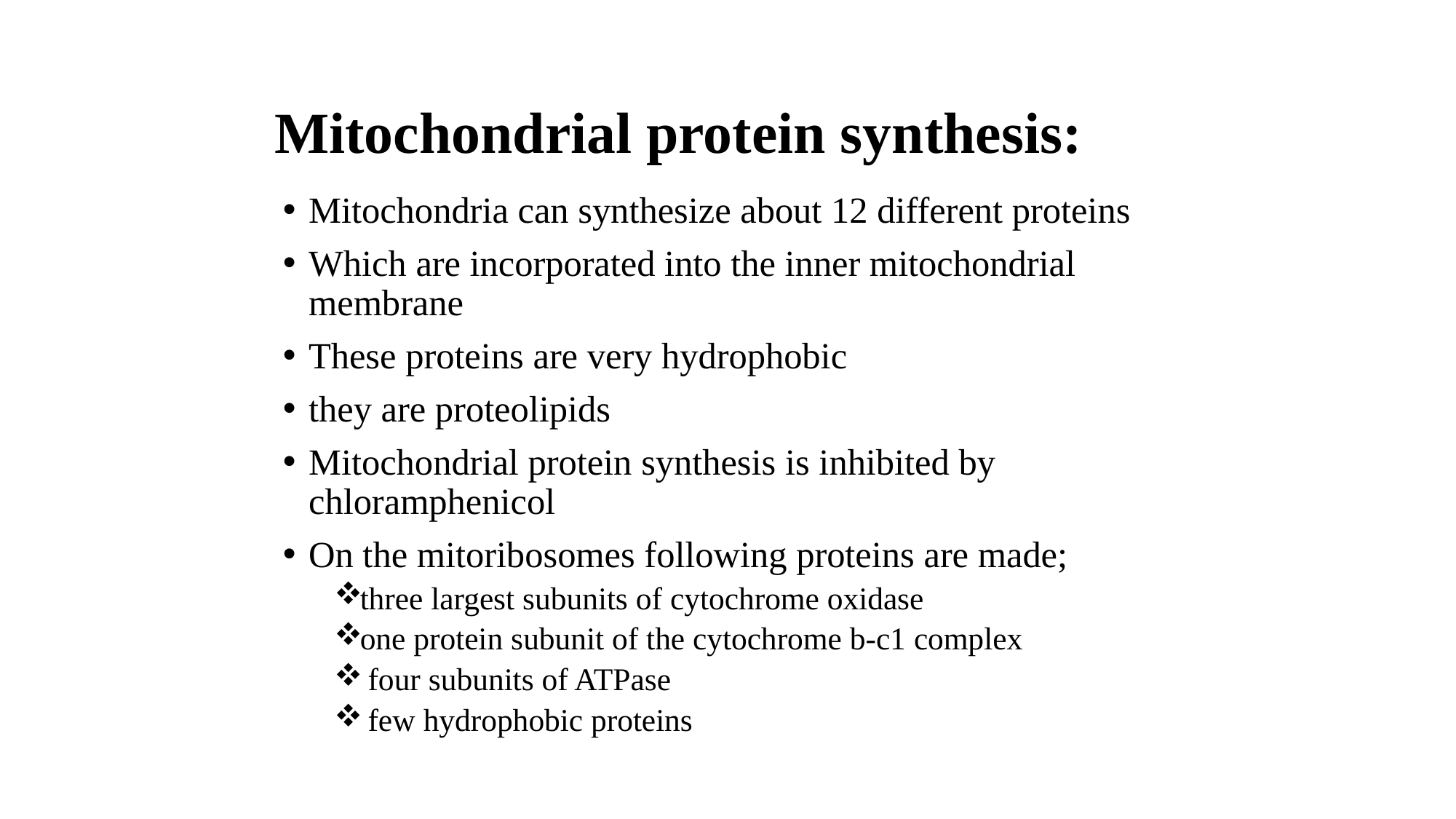

# Mitochondrial protein synthesis:
Mitochondria can synthesize about 12 different proteins
Which are incorporated into the inner mitochondrial membrane
These proteins are very hydrophobic
they are proteolipids
Mitochondrial protein synthesis is inhibited by chloramphenicol
On the mitoribosomes following proteins are made;
three largest subunits of cytochrome oxidase
one protein subunit of the cytochrome b-c1 complex
 four subunits of ATPase
 few hydrophobic proteins